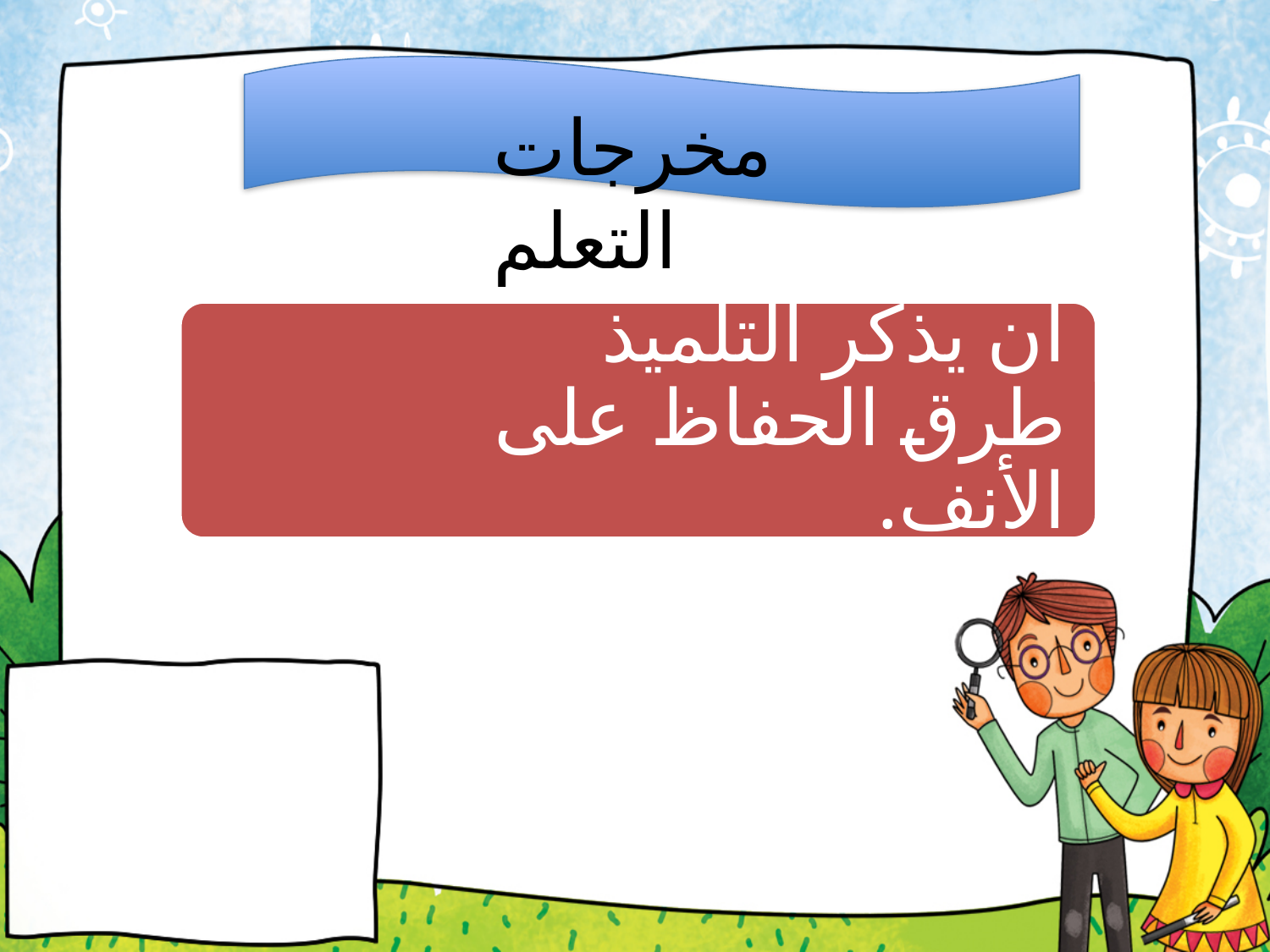

مخرجات التعلم
أن يذكر التلميذ طرق الحفاظ على الأنف.